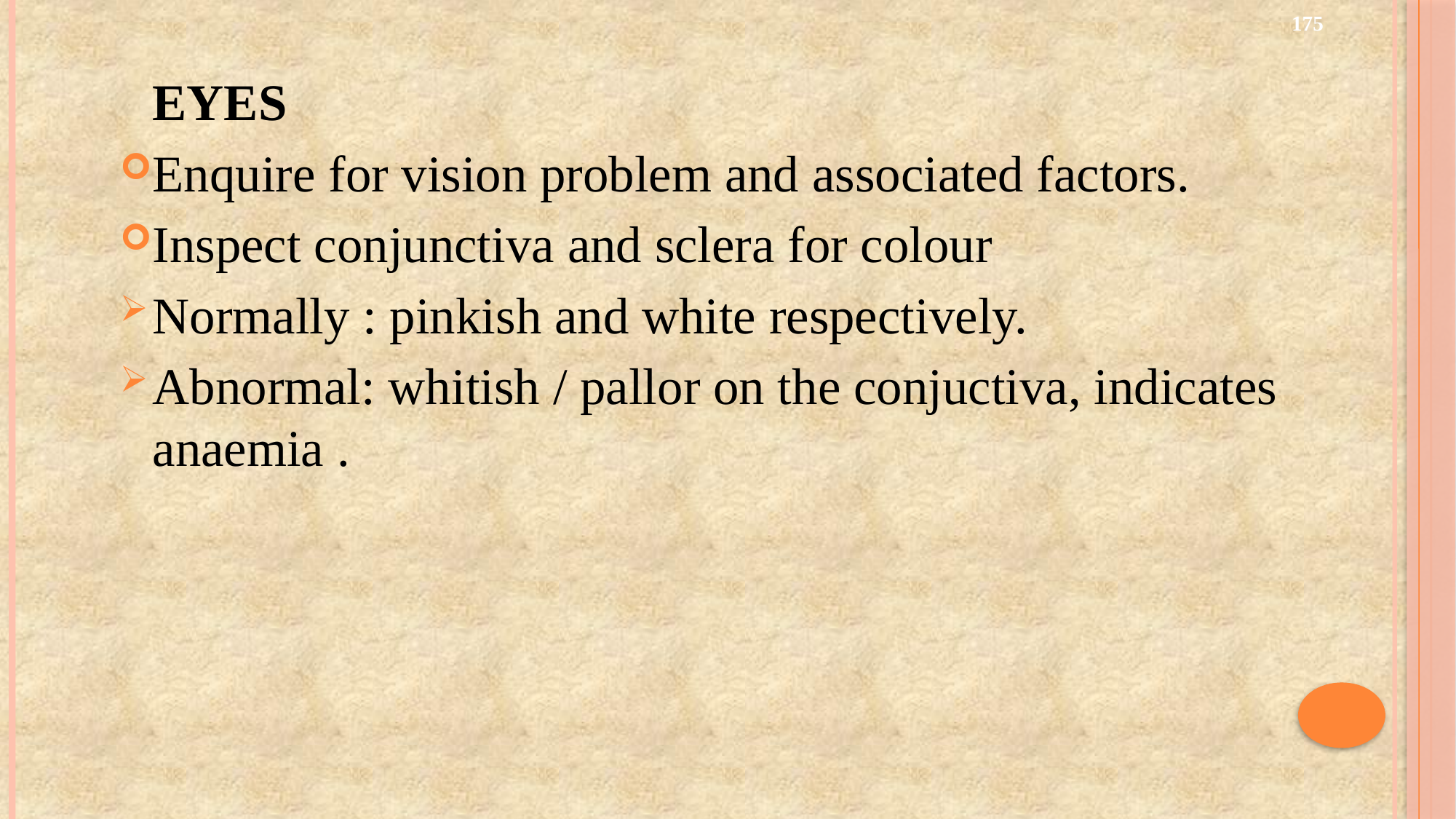

175
	EYES
Enquire for vision problem and associated factors.
Inspect conjunctiva and sclera for colour
Normally : pinkish and white respectively.
Abnormal: whitish / pallor on the conjuctiva, indicates  anaemia .